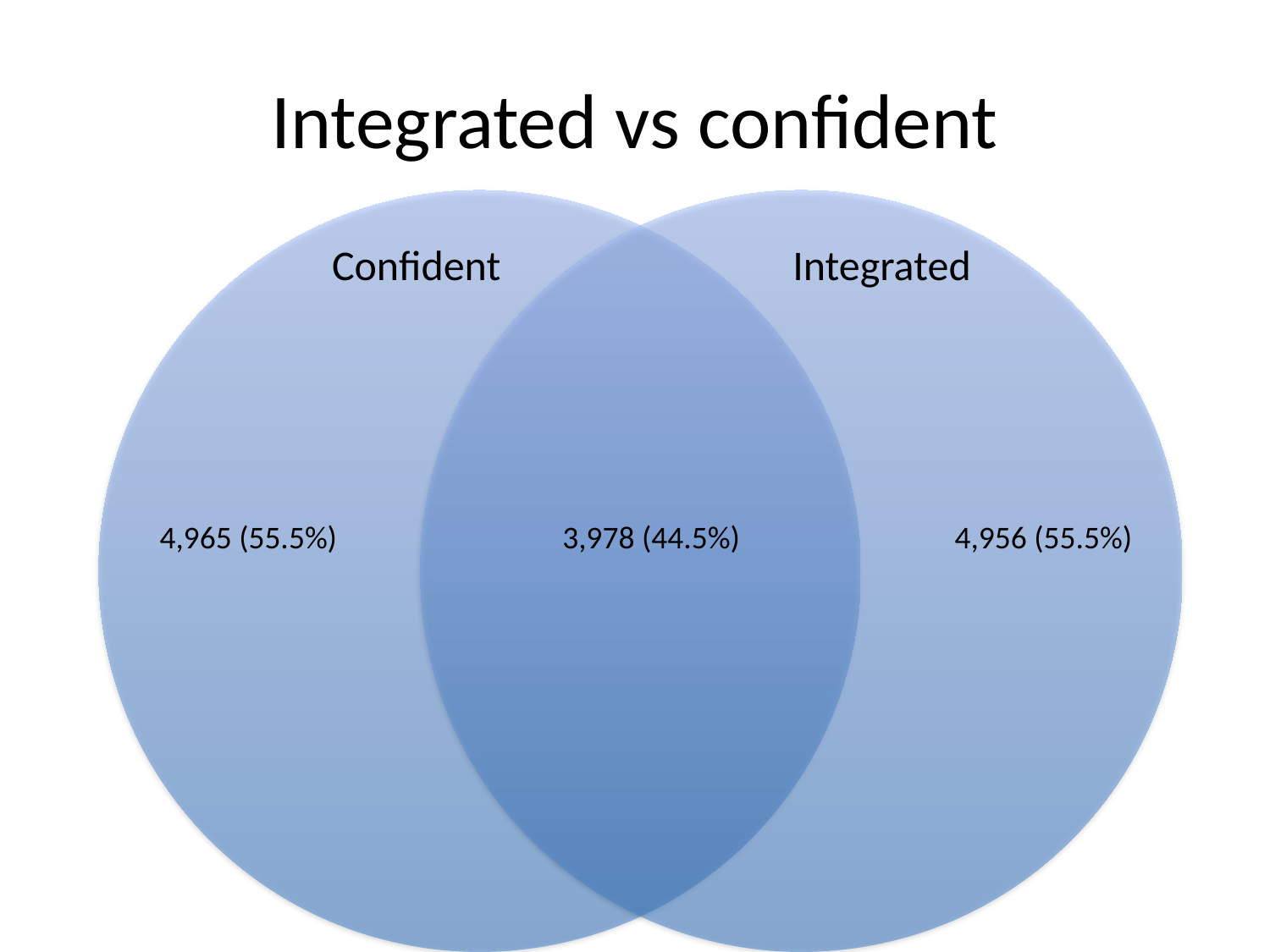

# Integrated vs confident

Confident
Integrated
4,965 (55.5%)
3,978 (44.5%)
4,956 (55.5%)